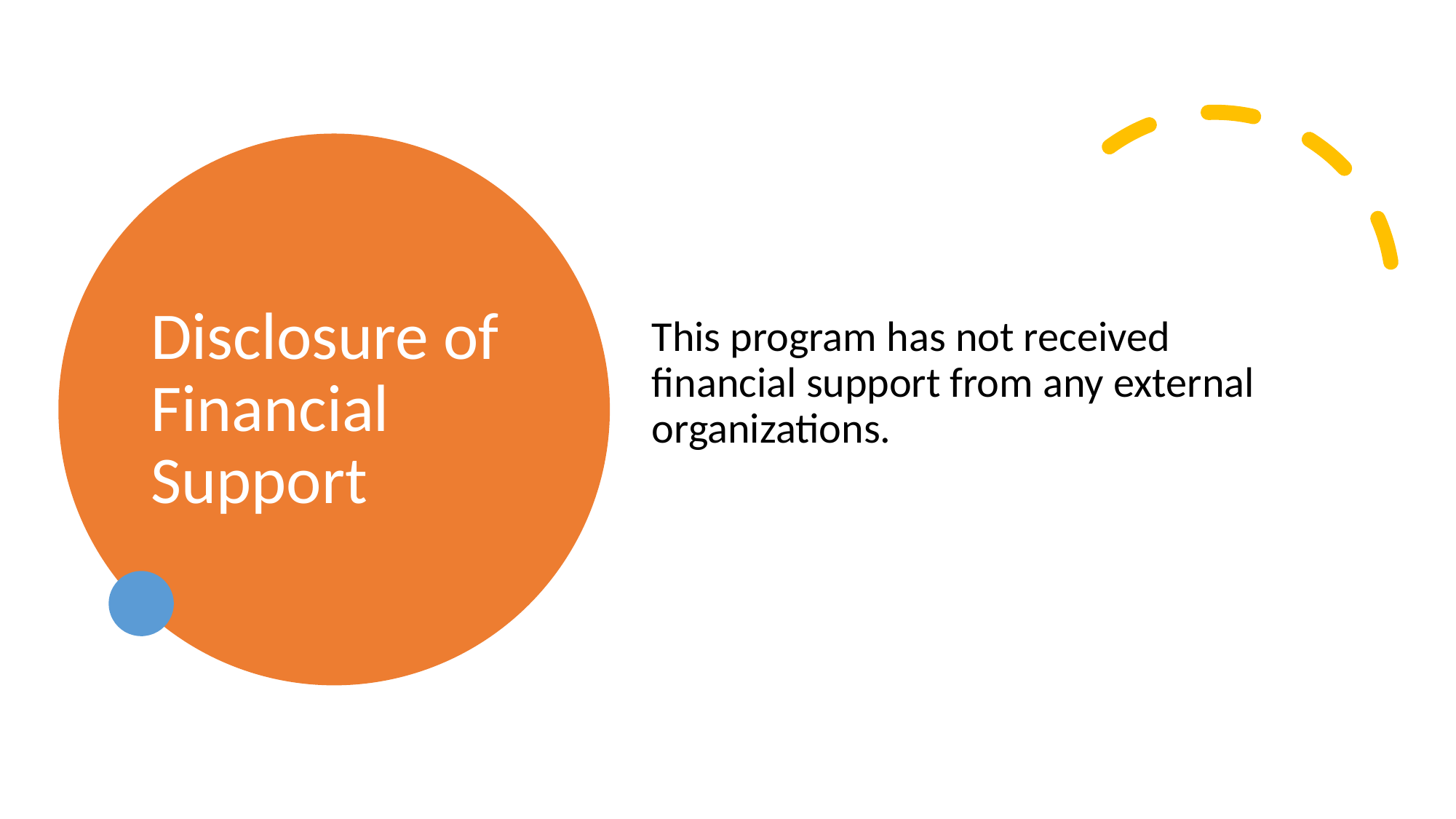

# Disclosure of Financial Support

This program has not received financial support from any external organizations.